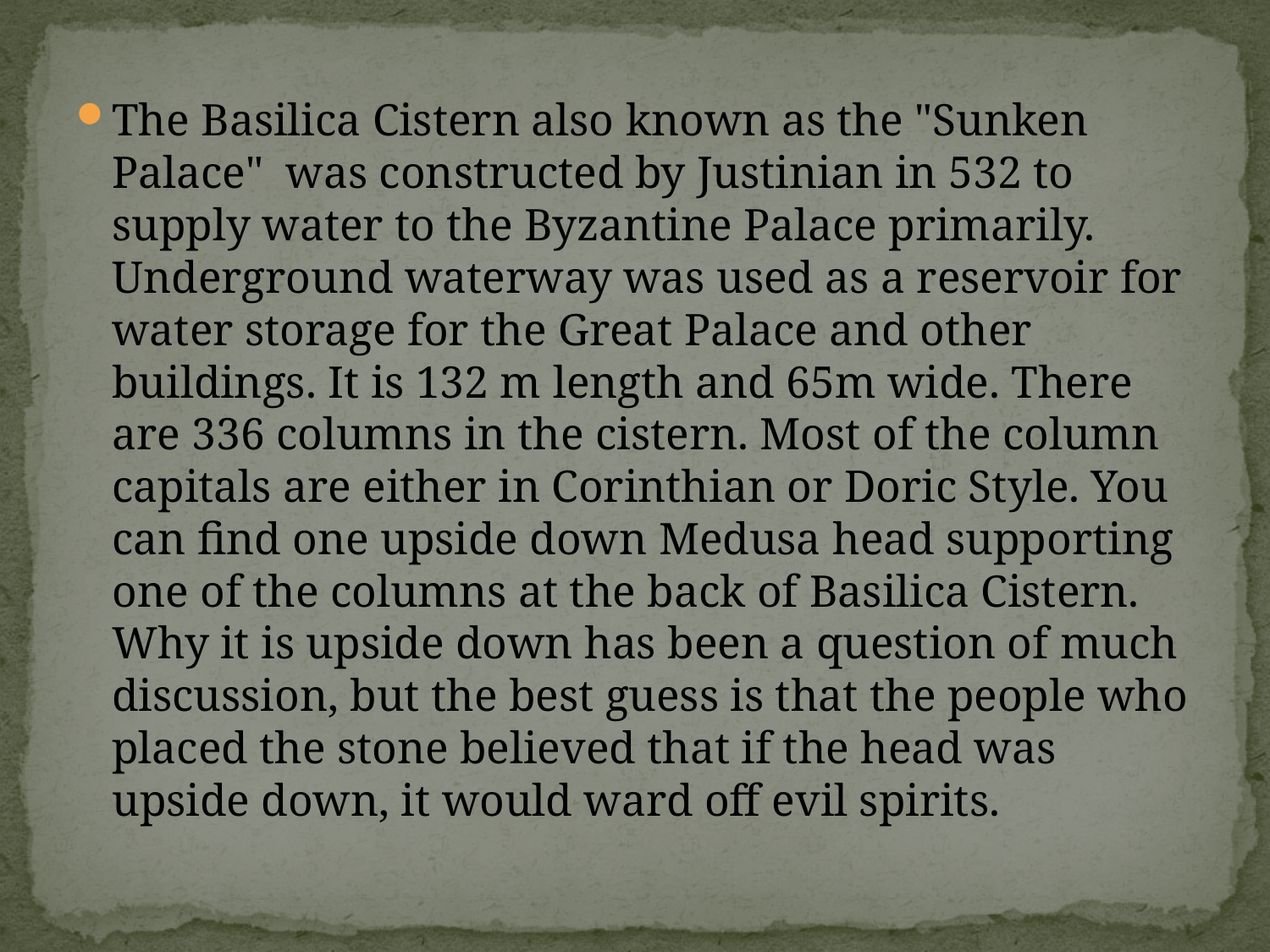

#
The Basilica Cistern also known as the "Sunken Palace"  was constructed by Justinian in 532 to supply water to the Byzantine Palace primarily. Underground waterway was used as a reservoir for water storage for the Great Palace and other buildings. It is 132 m length and 65m wide. There are 336 columns in the cistern. Most of the column capitals are either in Corinthian or Doric Style. You can find one upside down Medusa head supporting one of the columns at the back of Basilica Cistern.  Why it is upside down has been a question of much discussion, but the best guess is that the people who placed the stone believed that if the head was upside down, it would ward off evil spirits.